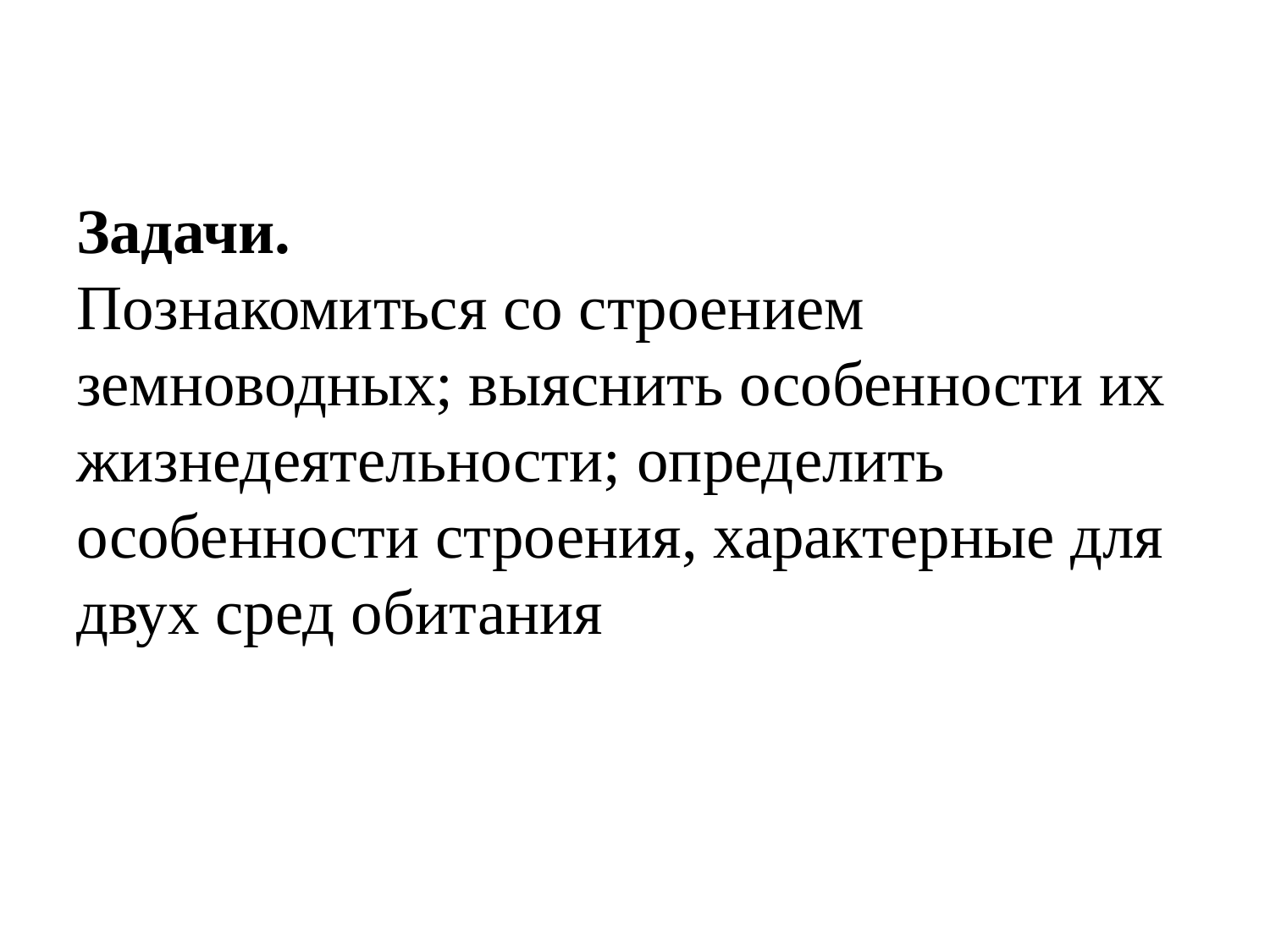

# Задачи. Познакомиться со строением земноводных; выяснить особенности их жизнедеятельности; определить особенности строения, характерные для двух сред обитания